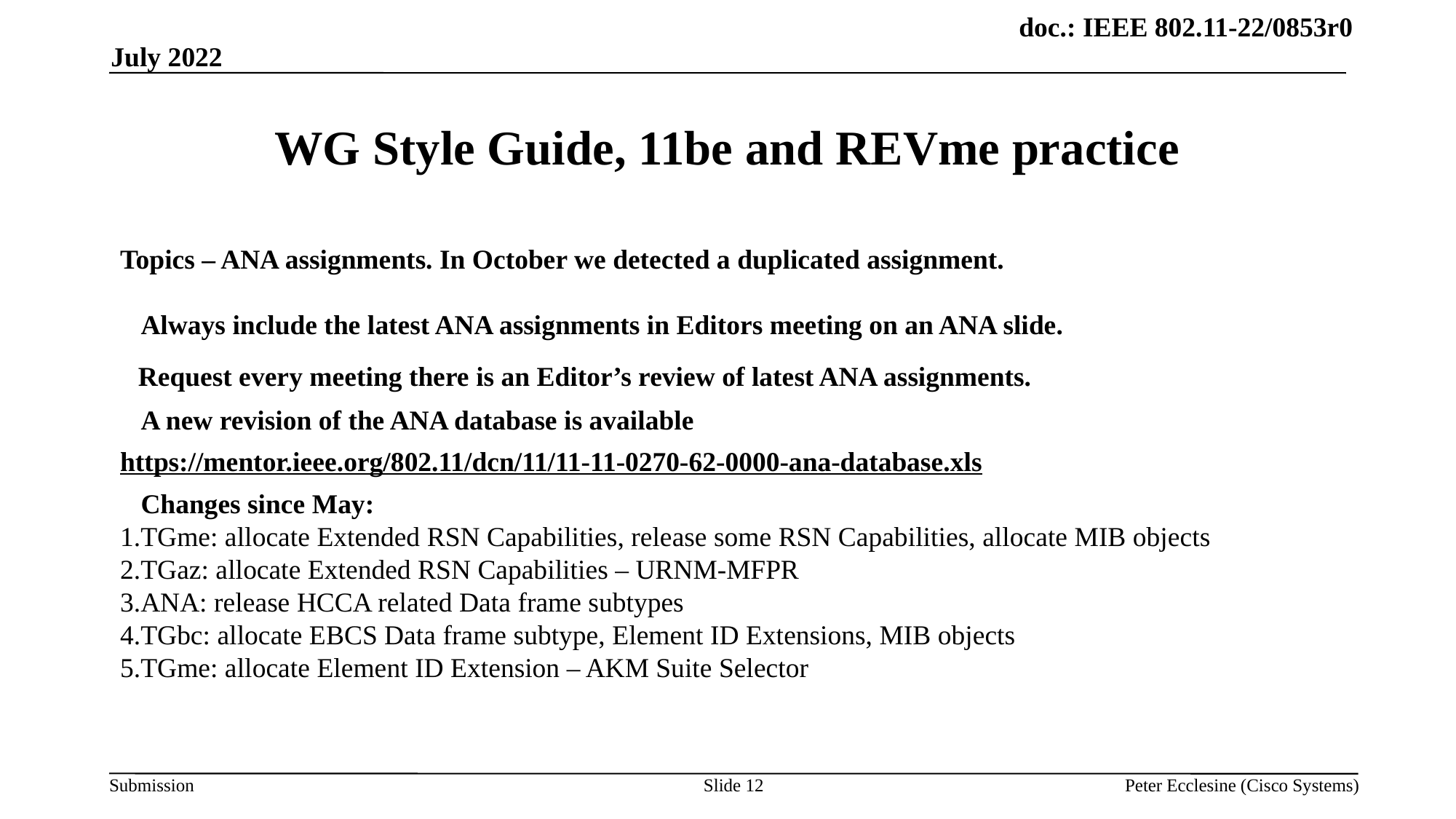

July 2022
# WG Style Guide, 11be and REVme practice
Topics – ANA assignments. In October we detected a duplicated assignment.

   Always include the latest ANA assignments in Editors meeting on an ANA slide.
  Request every meeting there is an Editor’s review of latest ANA assignments.
   A new revision of the ANA database is available
https://mentor.ieee.org/802.11/dcn/11/11-11-0270-62-0000-ana-database.xls
   Changes since May:
TGme: allocate Extended RSN Capabilities, release some RSN Capabilities, allocate MIB objects
TGaz: allocate Extended RSN Capabilities – URNM-MFPR
ANA: release HCCA related Data frame subtypes
TGbc: allocate EBCS Data frame subtype, Element ID Extensions, MIB objects
TGme: allocate Element ID Extension – AKM Suite Selector

Slide 12
Peter Ecclesine (Cisco Systems)